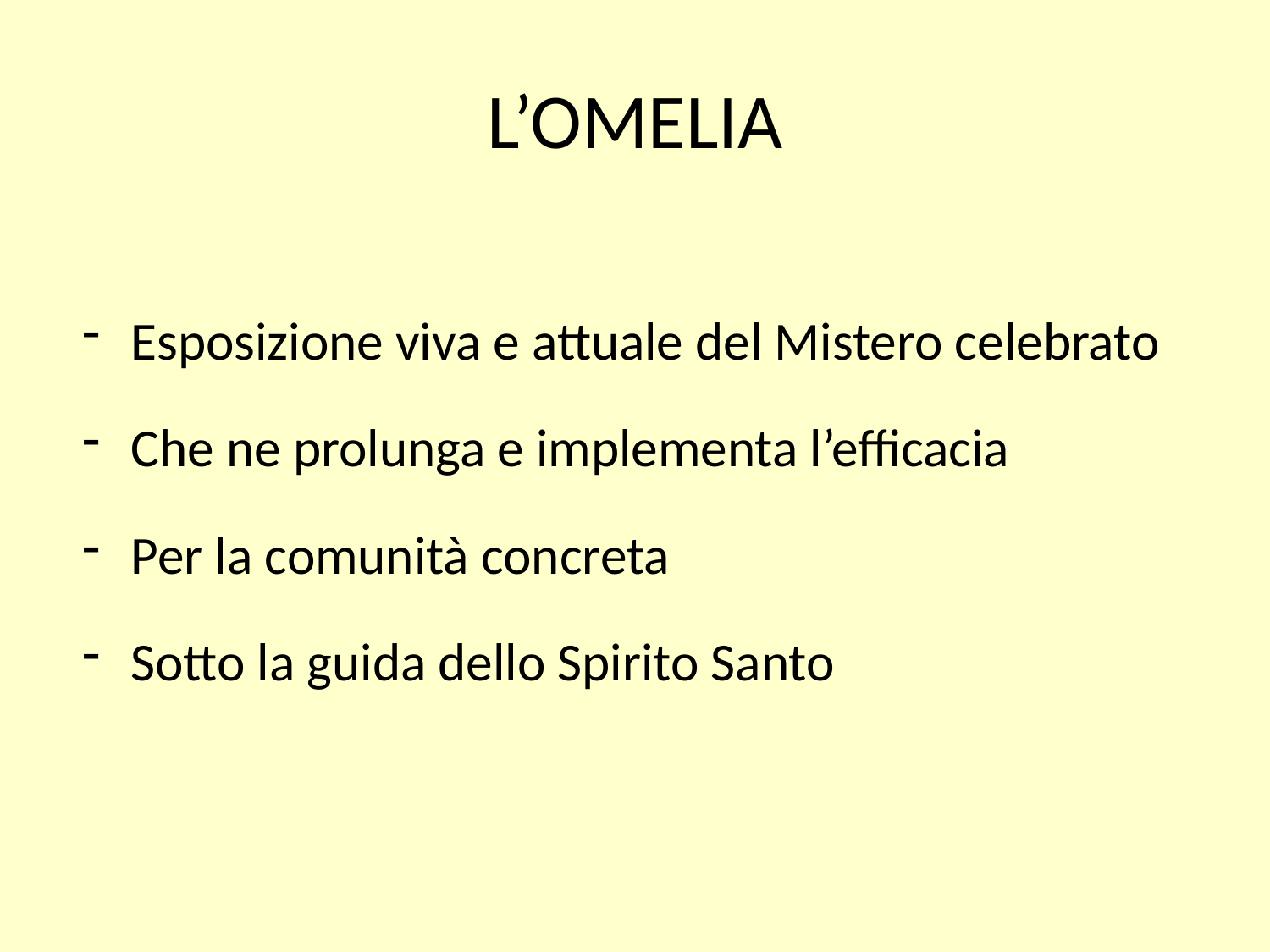

# L’OMELIA
Esposizione viva e attuale del Mistero celebrato
Che ne prolunga e implementa l’efficacia
Per la comunità concreta
Sotto la guida dello Spirito Santo